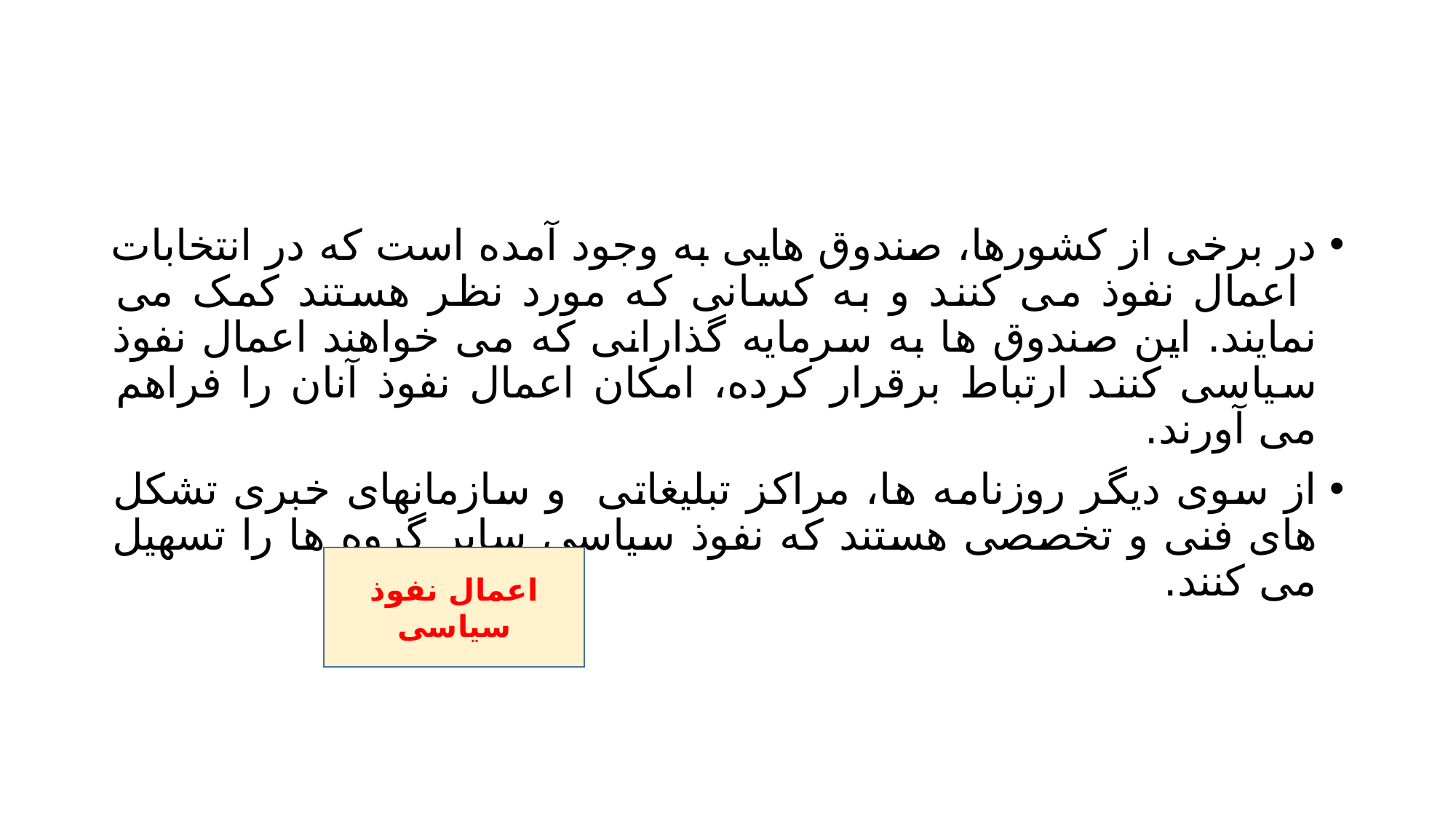

#
در برخی از کشورها، صندوق هایی به وجود آمده است که در انتخابات  اعمال نفوذ می کنند و به کسانی که مورد نظر هستند کمک می نمایند. این صندوق ها به سرمایه گذارانی که می خواهند اعمال نفوذ سیاسی کنند ارتباط برقرار کرده، امکان اعمال نفوذ آنان را فراهم می آورند.
از سوی دیگر روزنامه ها، مراکز تبلیغاتی  و سازمانهای خبری تشکل های فنی و تخصصی هستند که نفوذ سیاسی سایر گروه ها را تسهیل می کنند.

اعمال نفوذ سیاسی